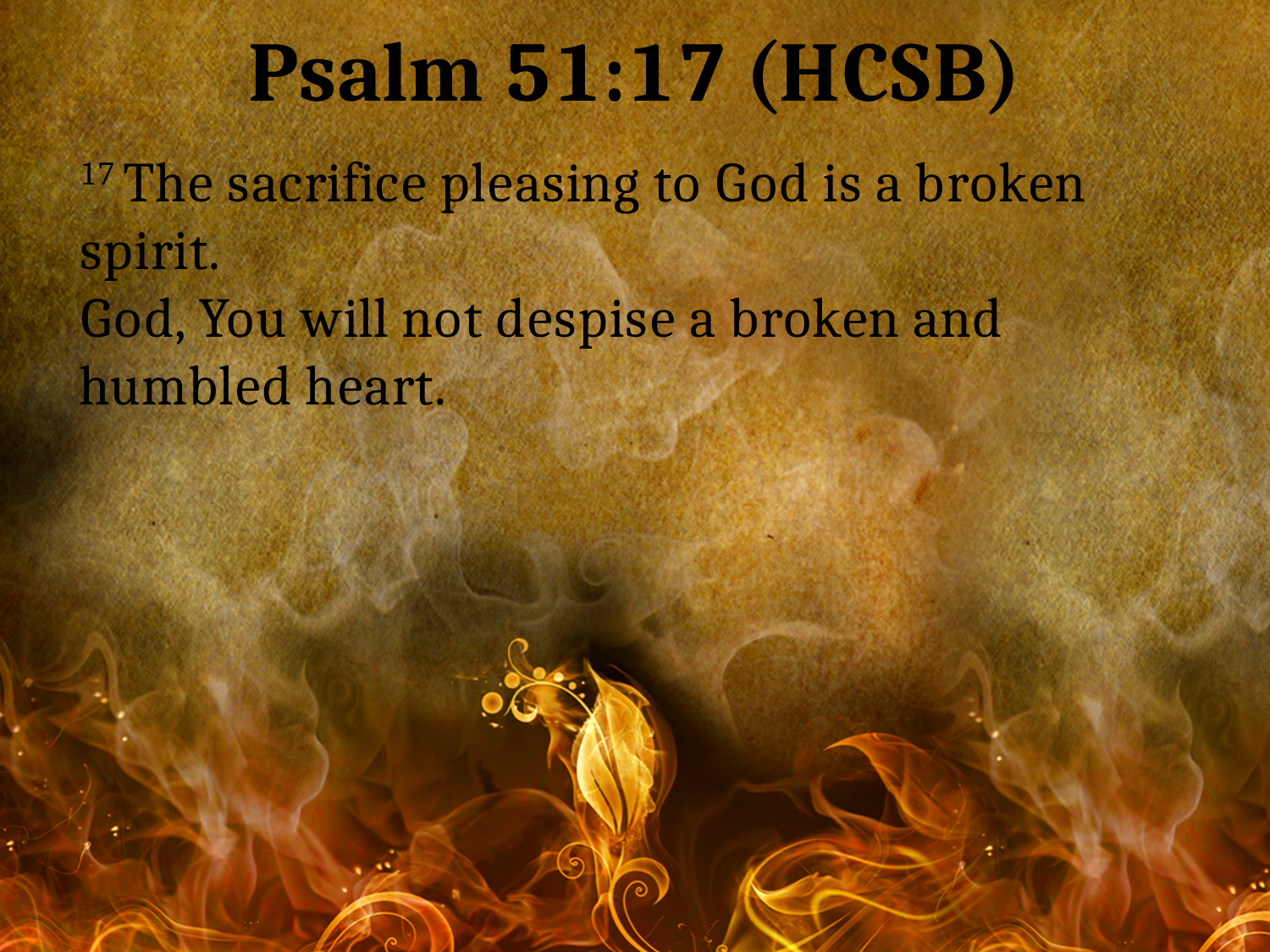

Psalm 51:17 (HCSB)
17 The sacrifice pleasing to God is a broken spirit.
God, You will not despise a broken and humbled heart.